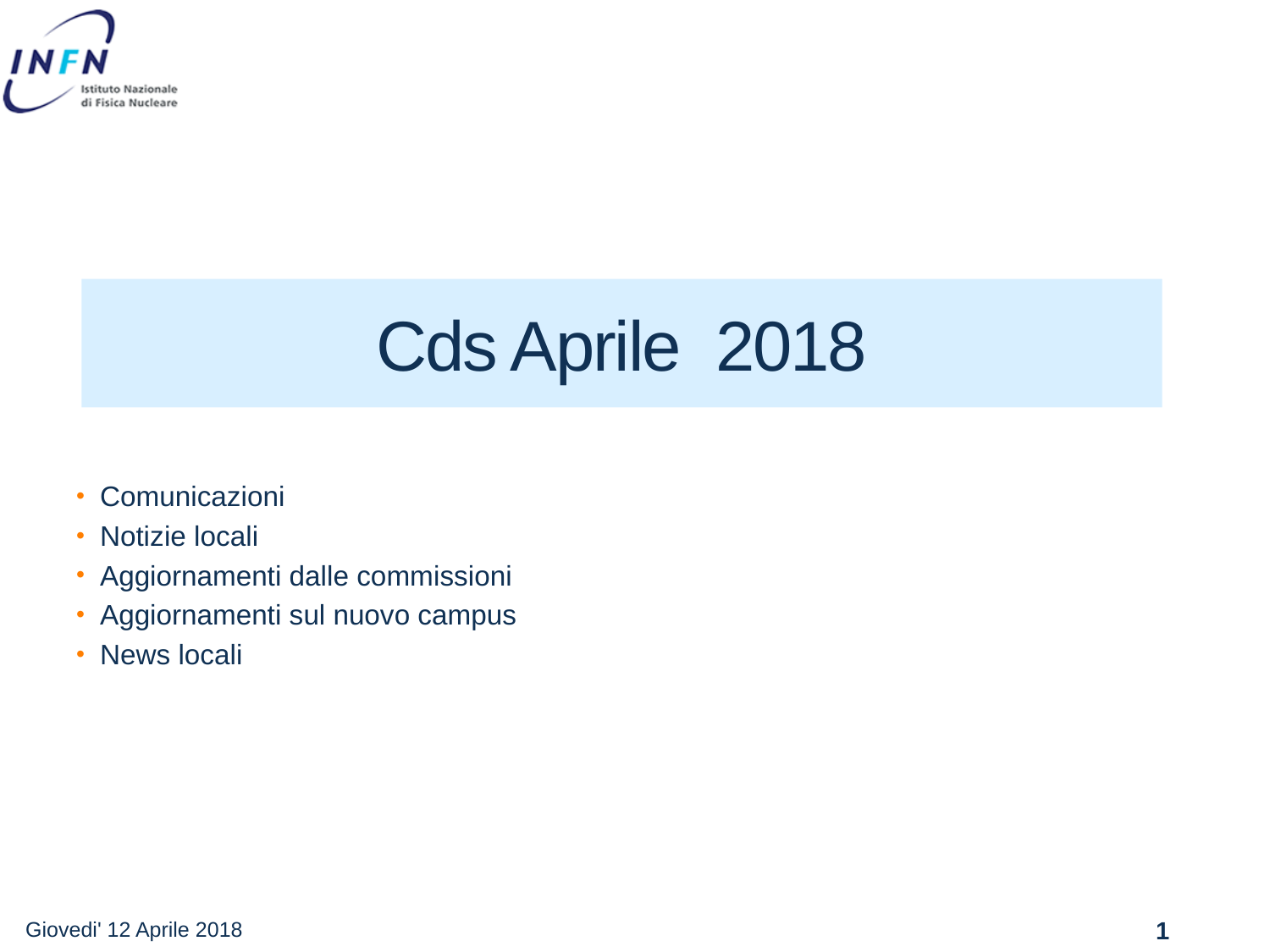

# Cds Aprile  2018
Comunicazioni
Notizie locali
Aggiornamenti dalle commissioni
Aggiornamenti sul nuovo campus
News locali

Giovedi' 12 Aprile 2018
1